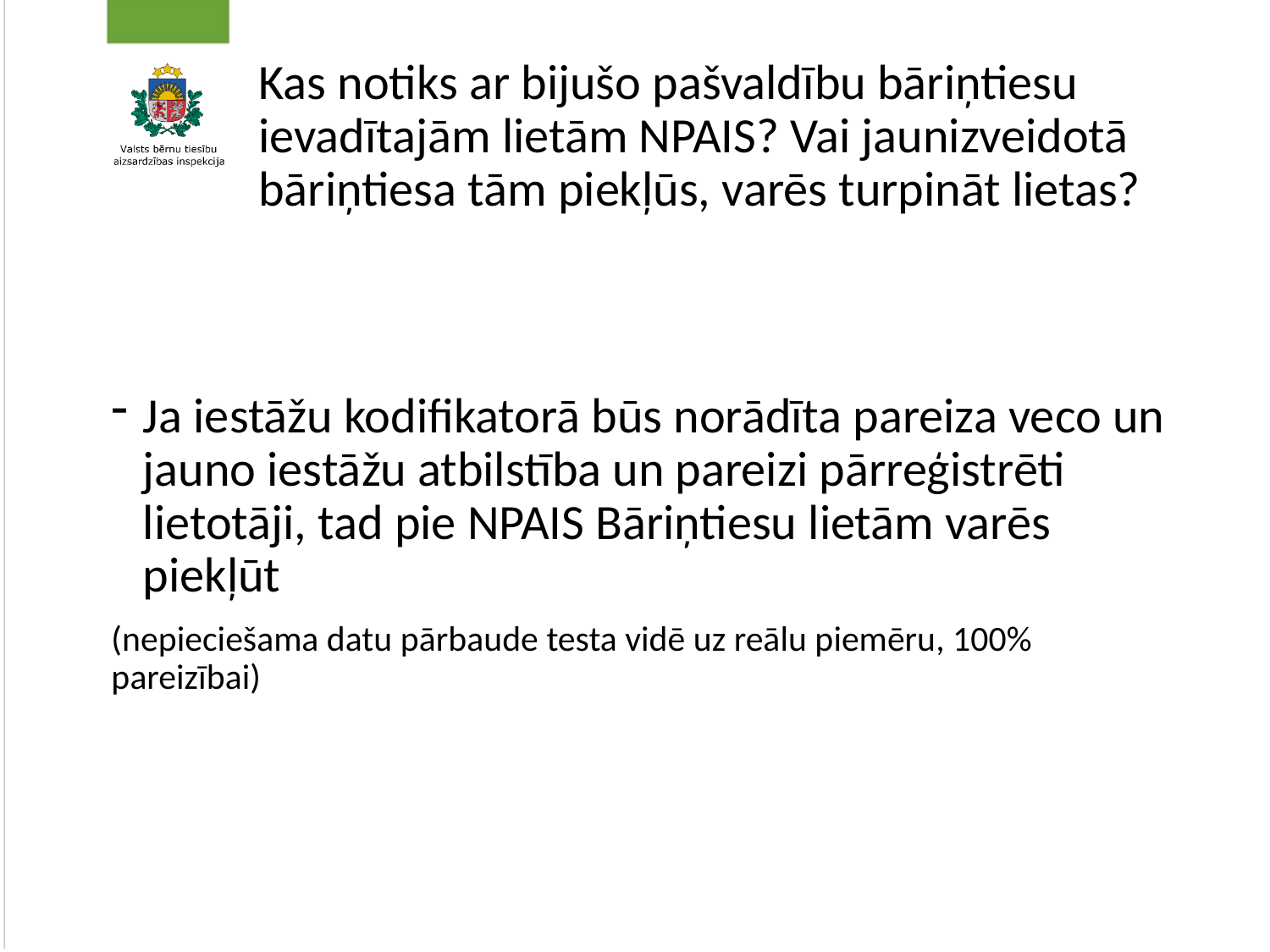

# Kas notiks ar bijušo pašvaldību bāriņtiesu ievadītajām lietām NPAIS? Vai jaunizveidotā bāriņtiesa tām piekļūs, varēs turpināt lietas?
Ja iestāžu kodifikatorā būs norādīta pareiza veco un jauno iestāžu atbilstība un pareizi pārreģistrēti lietotāji, tad pie NPAIS Bāriņtiesu lietām varēs piekļūt
(nepieciešama datu pārbaude testa vidē uz reālu piemēru, 100% pareizībai)